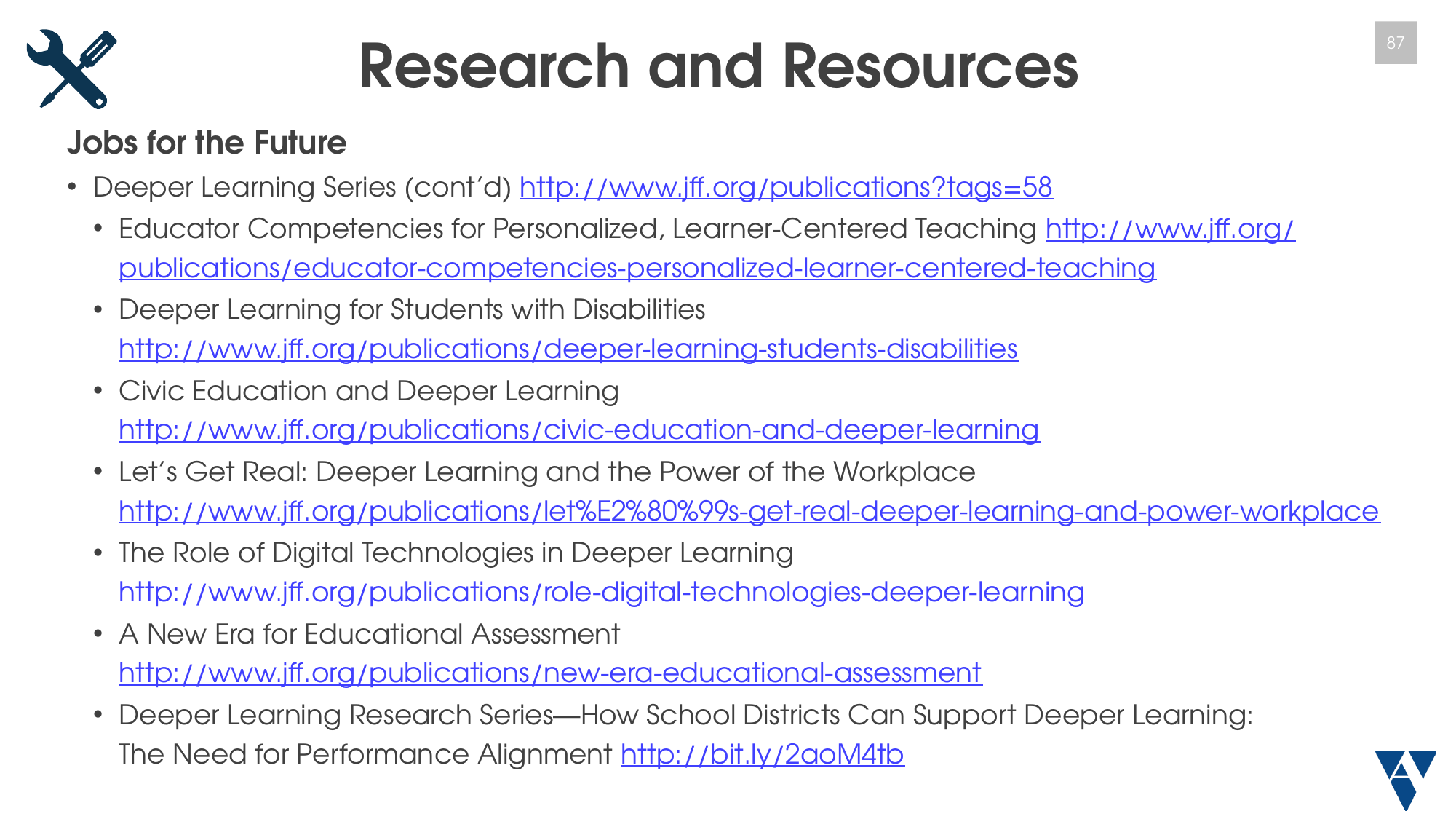

# Research and Resources

Jobs for the Future
Deeper Learning Series (cont’d) http://www.jff.org/publications?tags=58
Educator Competencies for Personalized, Learner-Centered Teaching http://www.jff.org/
publications/educator-competencies-personalized-learner-centered-teaching
Deeper Learning for Students with Disabilities http://www.jff.org/publications/deeper-learning-students-disabilities
Civic Education and Deeper Learning http://www.jff.org/publications/civic-education-and-deeper-learning
Let’s Get Real: Deeper Learning and the Power of the Workplace http://www.jff.org/publications/let%E2%80%99s-get-real-deeper-learning-and-power-workplace
The Role of Digital Technologies in Deeper Learning http://www.jff.org/publications/role-digital-technologies-deeper-learning
A New Era for Educational Assessment http://www.jff.org/publications/new-era-educational-assessment
Deeper Learning Research Series—How School Districts Can Support Deeper Learning:
The Need for Performance Alignment http://bit.ly/2aoM4tb